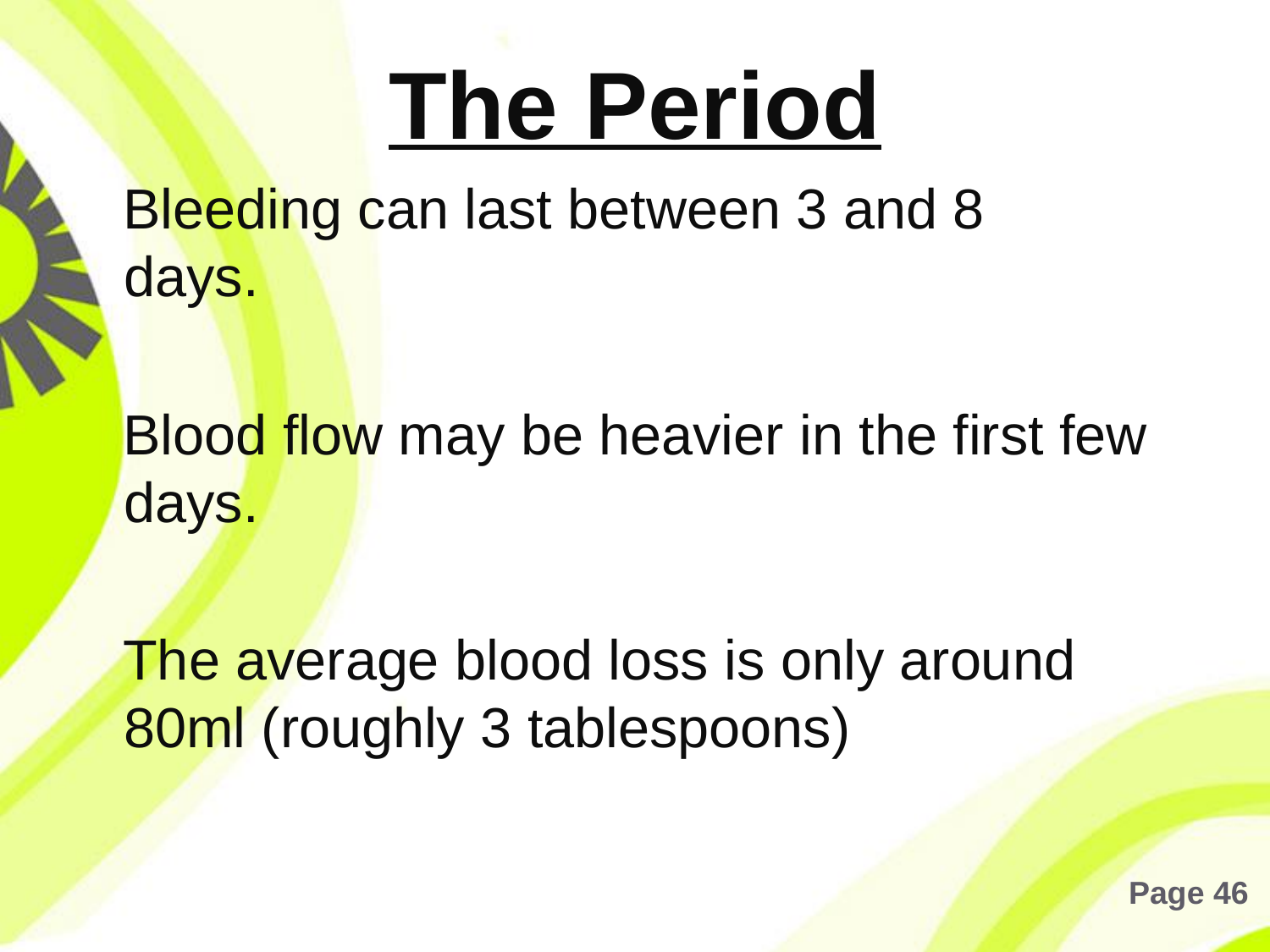

# The Period
   Bleeding can last between 3 and 8
days.

   Blood flow may be heavier in the first few days.

   The average blood loss is only around 80ml (roughly 3 tablespoons)